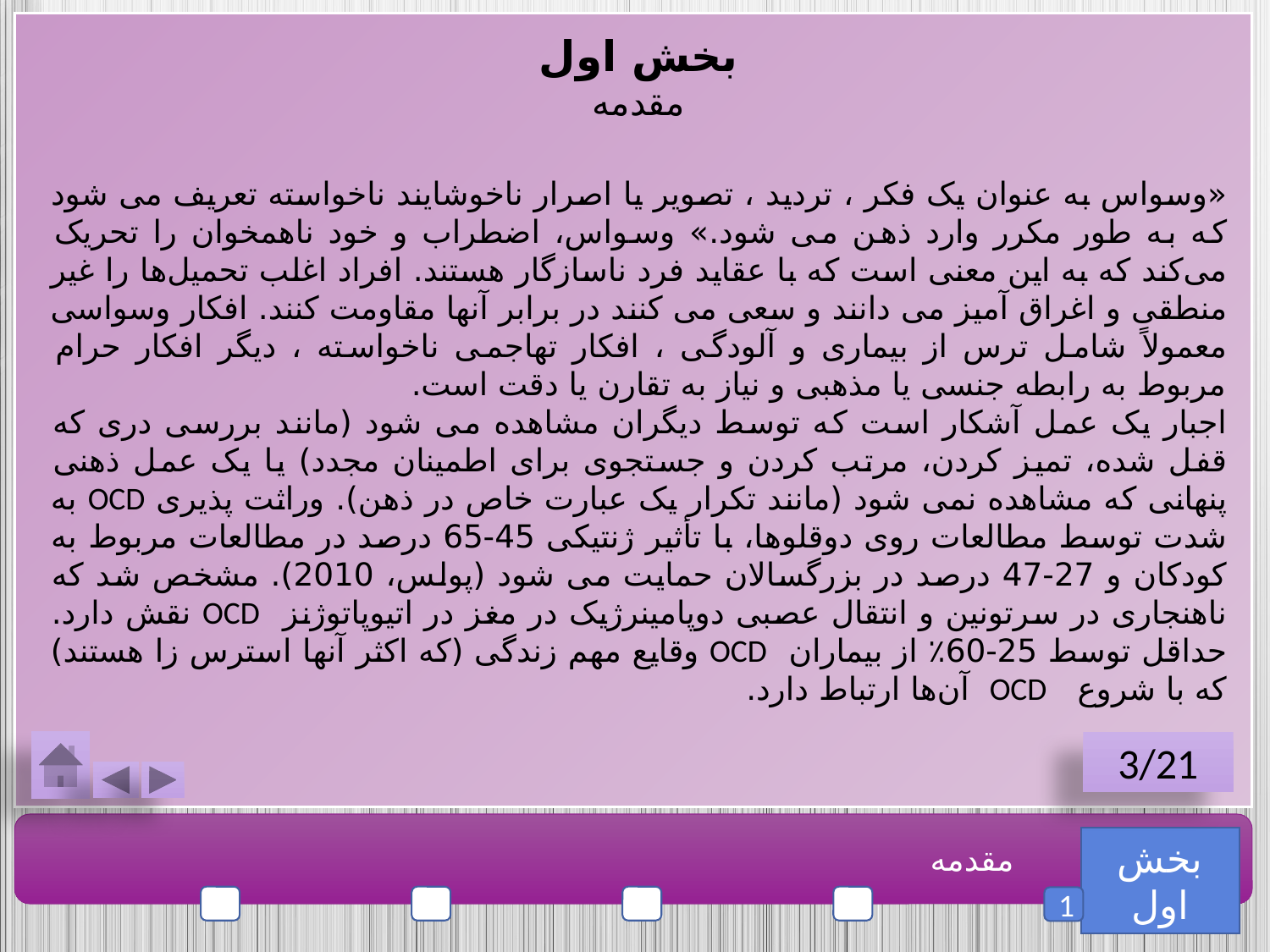

بخش اول
مقدمه

«وسواس به عنوان یک فکر ، تردید ، تصویر یا اصرار ناخوشایند ناخواسته تعریف می شود که به طور مکرر وارد ذهن می شود.» وسواس، اضطراب و خود ناهمخوان را تحریک می‌کند که به این معنی است که با عقاید فرد ناسازگار هستند. افراد اغلب تحمیل‌ها را غیر منطقی و اغراق آمیز می دانند و سعی می کنند در برابر آنها مقاومت کنند. افکار وسواسی معمولاً شامل ترس از بیماری و آلودگی ، افکار تهاجمی ناخواسته ، دیگر افکار حرام مربوط به رابطه جنسی یا مذهبی و نیاز به تقارن یا دقت است.
اجبار یک عمل آشکار است که توسط دیگران مشاهده می شود (مانند بررسی دری که قفل شده، تمیز کردن، مرتب کردن و جستجوی برای اطمینان مجدد) یا یک عمل ذهنی پنهانی که مشاهده نمی شود (مانند تکرار یک عبارت خاص در ذهن). وراثت پذیری OCD به شدت توسط مطالعات روی دوقلوها، با تأثیر ژنتیکی 45-65 درصد در مطالعات مربوط به کودکان و 27-47 درصد در بزرگسالان حمایت می شود (پولس، 2010). مشخص شد که ناهنجاری در سرتونین و انتقال عصبی دوپامینرژیک در مغز در اتیوپاتوژنز  OCD نقش دارد. حداقل توسط 25-60٪ از بیماران  OCD وقایع مهم زندگی (که اکثر آنها استرس زا هستند) که با شروع   OCD  آن‌ها ارتباط دارد.

3/21

بخش اول
مقدمه
5
4
3
2
1